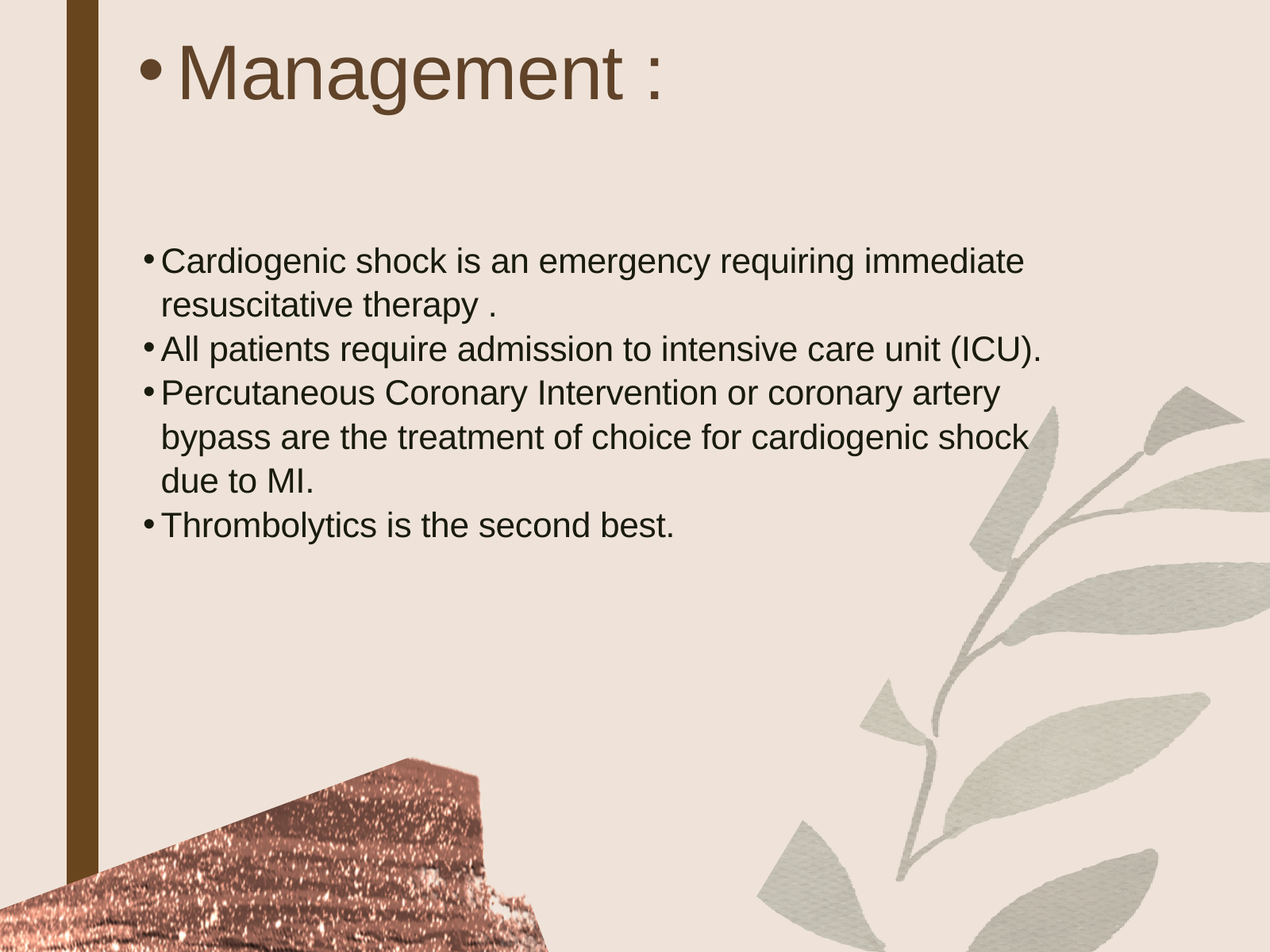

Management :
Cardiogenic shock is an emergency requiring immediate resuscitative therapy .
All patients require admission to intensive care unit (ICU).
Percutaneous Coronary Intervention or coronary artery bypass are the treatment of choice for cardiogenic shock due to MI.
Thrombolytics is the second best.